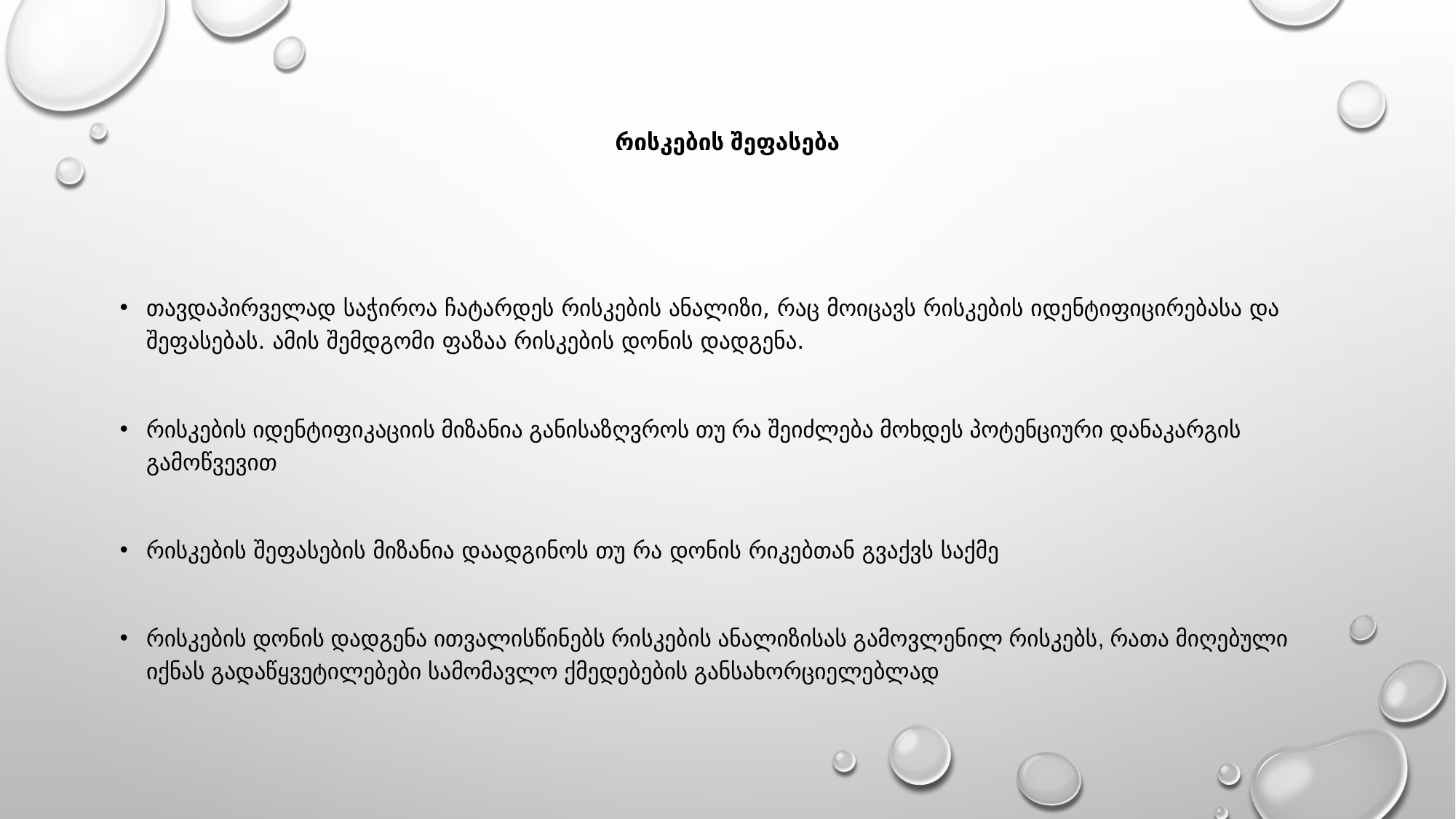

# რისკების შეფასება
თავდაპირველად საჭიროა ჩატარდეს რისკების ანალიზი, რაც მოიცავს რისკების იდენტიფიცირებასა და შეფასებას. ამის შემდგომი ფაზაა რისკების დონის დადგენა.

რისკების იდენტიფიკაციის მიზანია განისაზღვროს თუ რა შეიძლება მოხდეს პოტენციური დანაკარგის გამოწვევით

რისკების შეფასების მიზანია დაადგინოს თუ რა დონის რიკებთან გვაქვს საქმე

რისკების დონის დადგენა ითვალისწინებს რისკების ანალიზისას გამოვლენილ რისკებს, რათა მიღებული იქნას გადაწყვეტილებები სამომავლო ქმედებების განსახორციელებლად